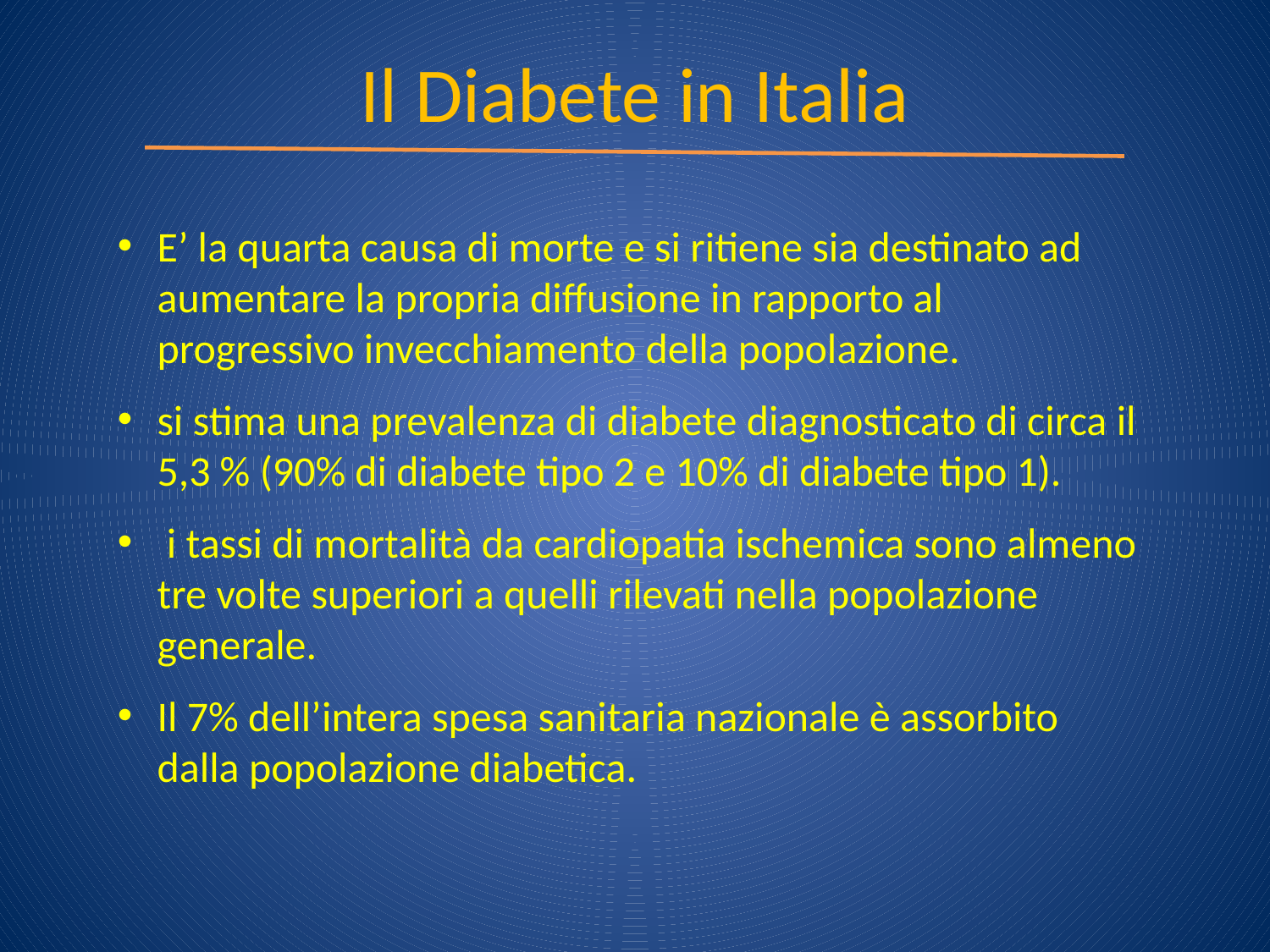

Il Diabete in Italia
E’ la quarta causa di morte e si ritiene sia destinato ad aumentare la propria diffusione in rapporto al progressivo invecchiamento della popolazione.
si stima una prevalenza di diabete diagnosticato di circa il 5,3 % (90% di diabete tipo 2 e 10% di diabete tipo 1).
 i tassi di mortalità da cardiopatia ischemica sono almeno tre volte superiori a quelli rilevati nella popolazione generale.
Il 7% dell’intera spesa sanitaria nazionale è assorbito dalla popolazione diabetica.